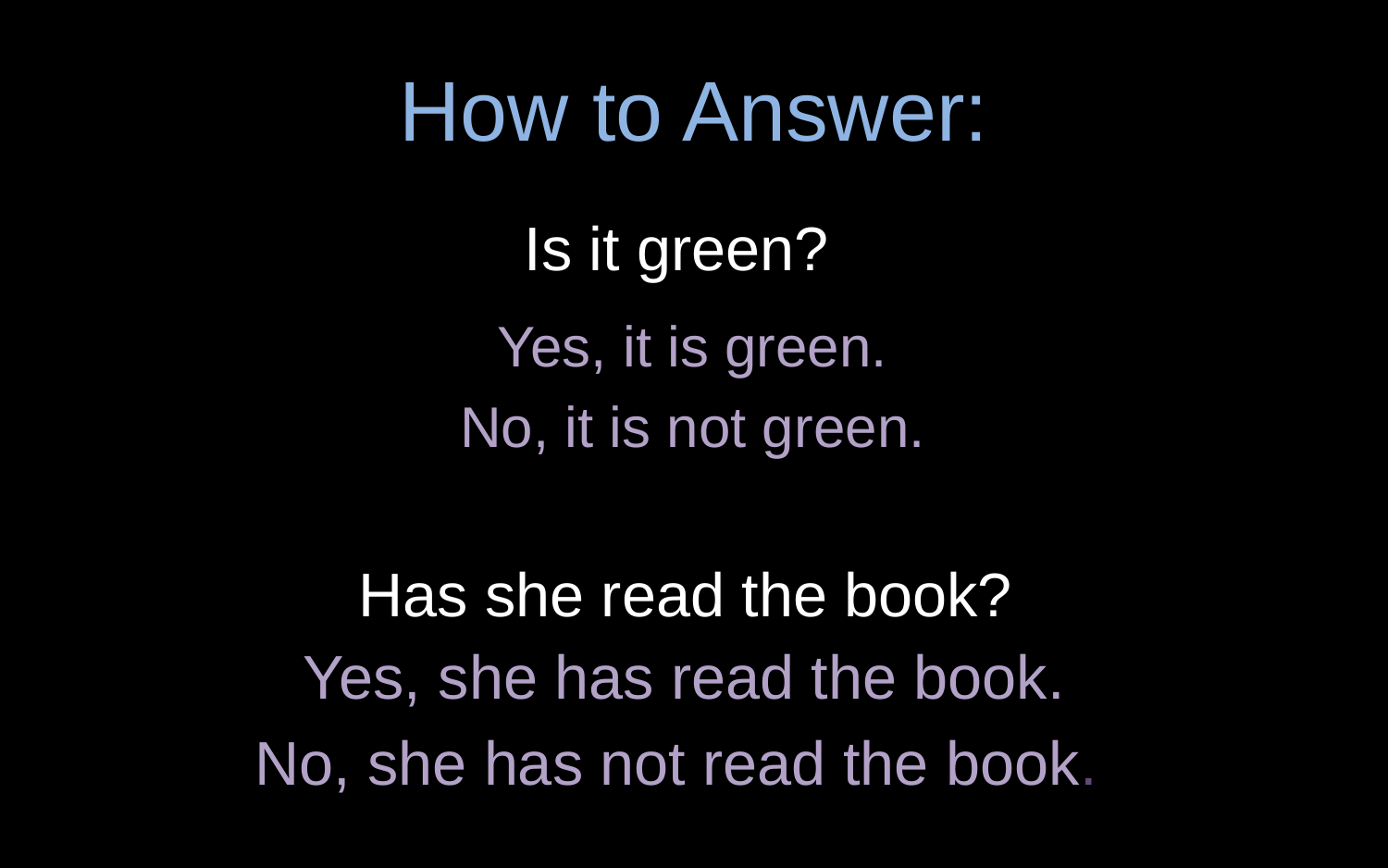

# How to Answer:
Is it green?

Has she read the book?
Yes, it is green.
No, it is not green.
Yes, she has read the book.
No, she has not read the book.